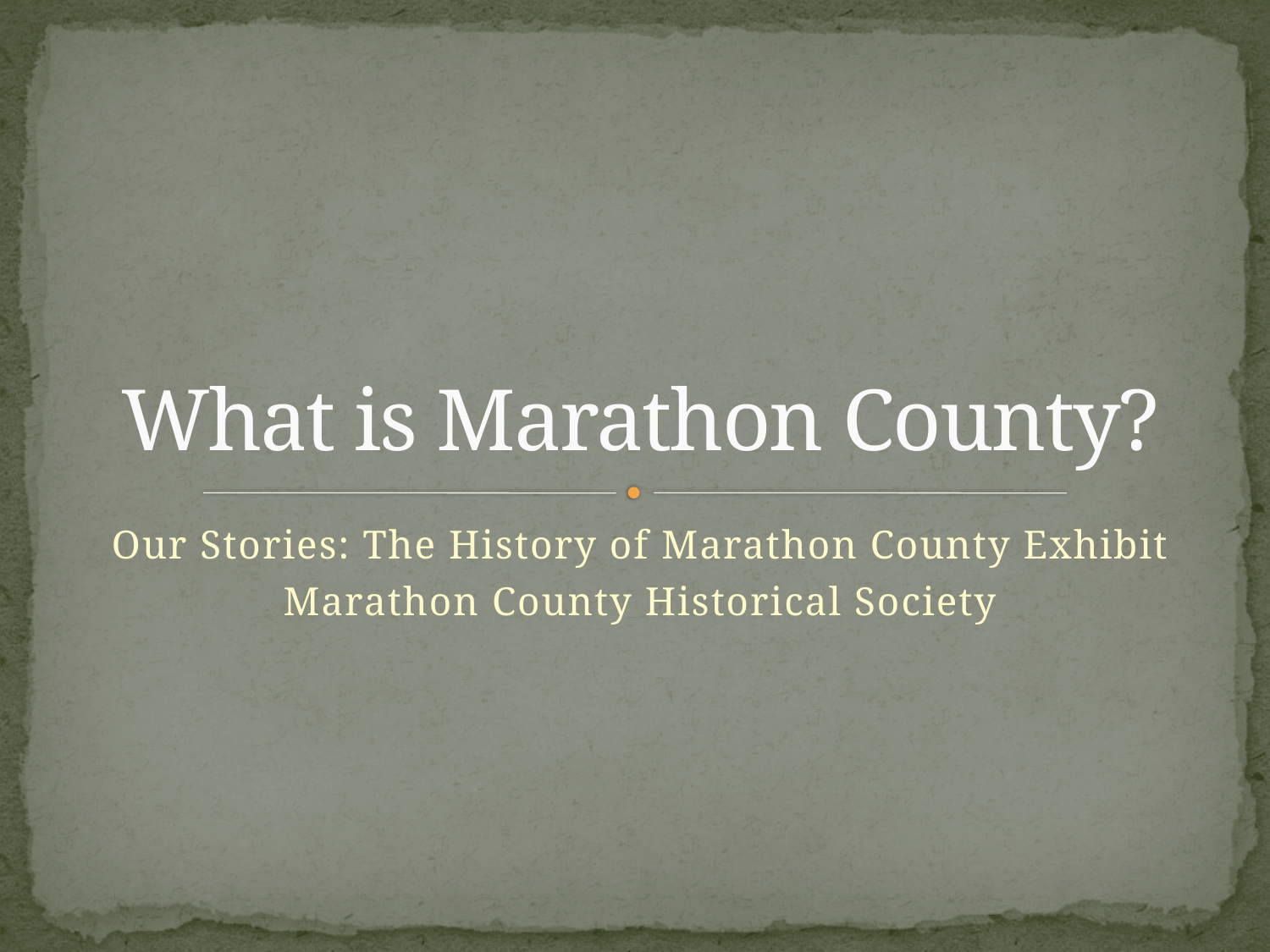

# What is Marathon County?
Our Stories: The History of Marathon County Exhibit
Marathon County Historical Society